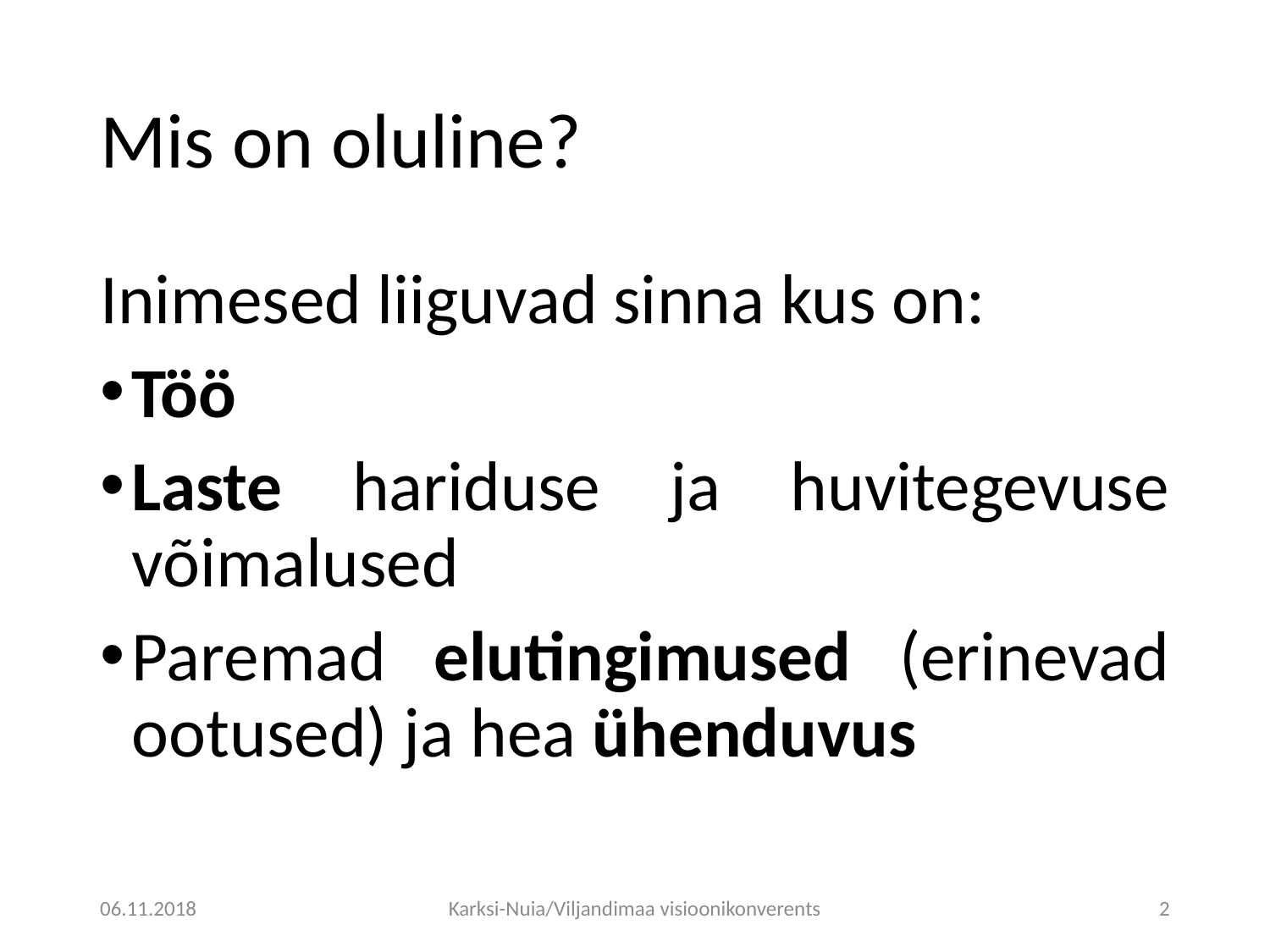

# Mis on oluline?
Inimesed liiguvad sinna kus on:
Töö
Laste hariduse ja huvitegevuse võimalused
Paremad elutingimused (erinevad ootused) ja hea ühenduvus

06.11.2018
Karksi-Nuia/Viljandimaa visioonikonverents
2